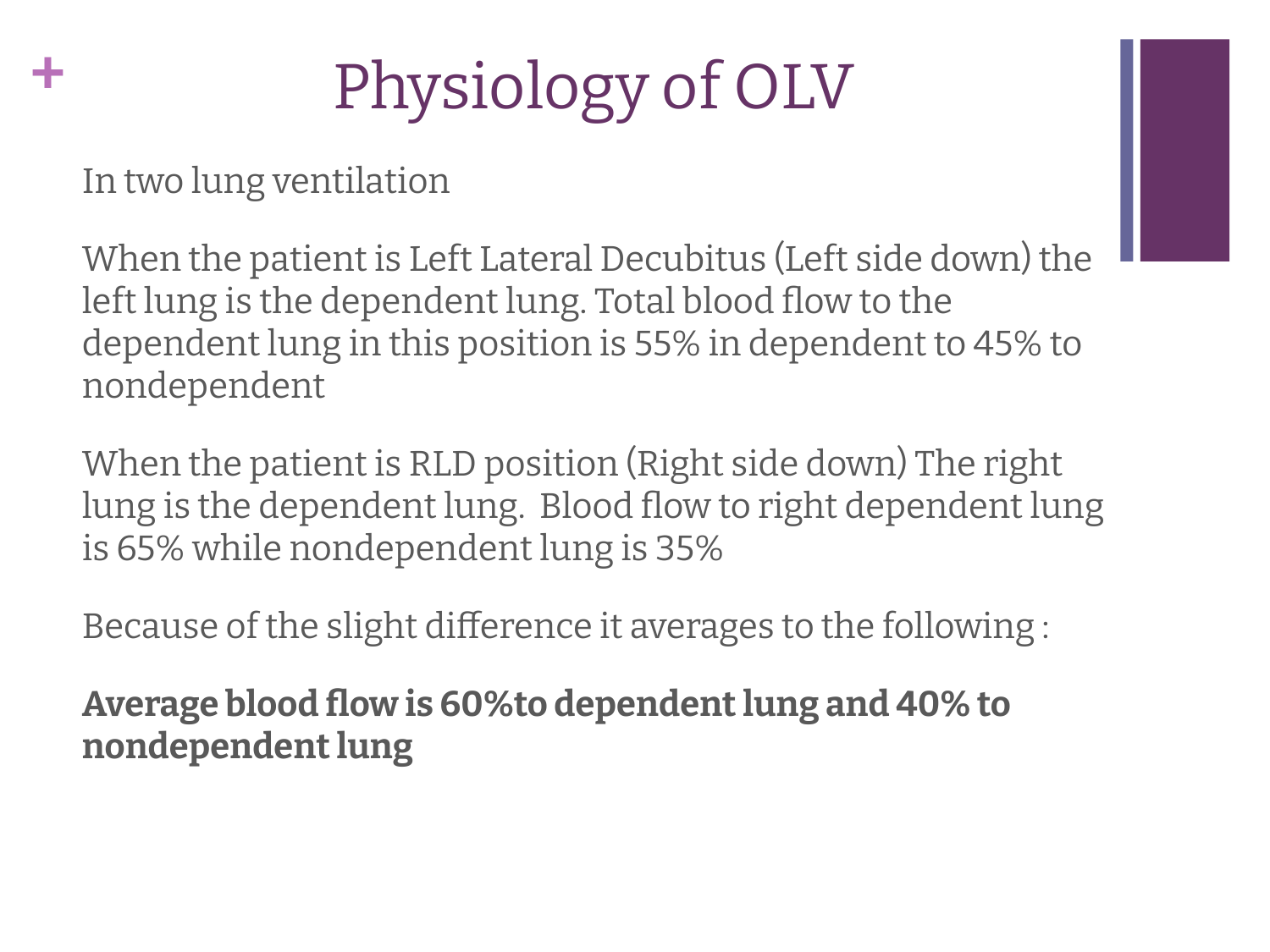

# Physiology of OLV
In two lung ventilation
When the patient is Left Lateral Decubitus (Left side down) the left lung is the dependent lung. Total blood flow to the dependent lung in this position is 55% in dependent to 45% to nondependent
When the patient is RLD position (Right side down) The right lung is the dependent lung.  Blood flow to right dependent lung is 65% while nondependent lung is 35%
Because of the slight difference it averages to the following :
Average blood flow is 60%to dependent lung and 40% to nondependent lung